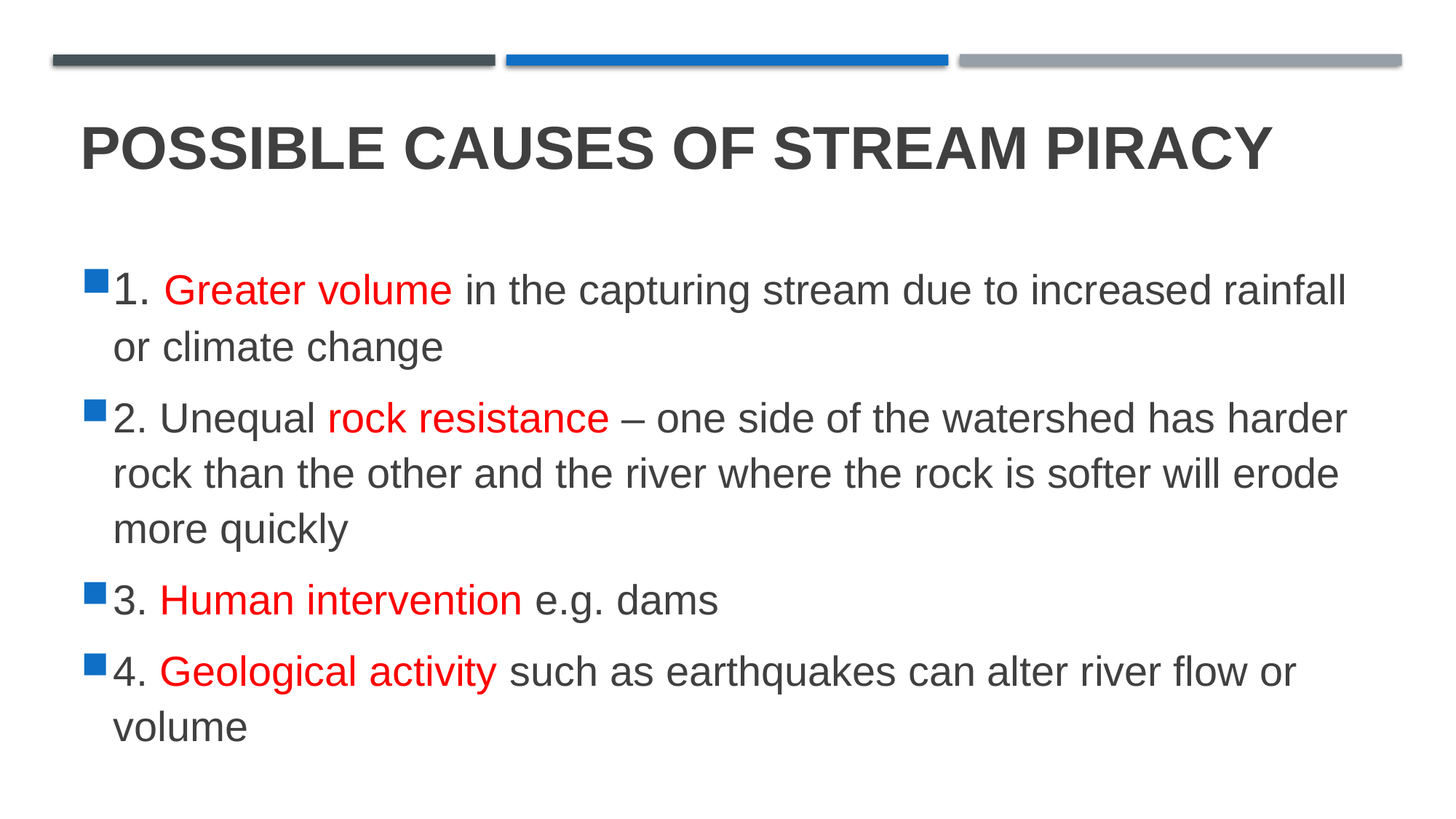

# POSSIBLE CAUSES OF STREAM PIRACY
1. Greater volume in the capturing stream due to increased rainfall or climate change
2. Unequal rock resistance – one side of the watershed has harder rock than the other and the river where the rock is softer will erode more quickly
3. Human intervention e.g. dams
4. Geological activity such as earthquakes can alter river flow or volume